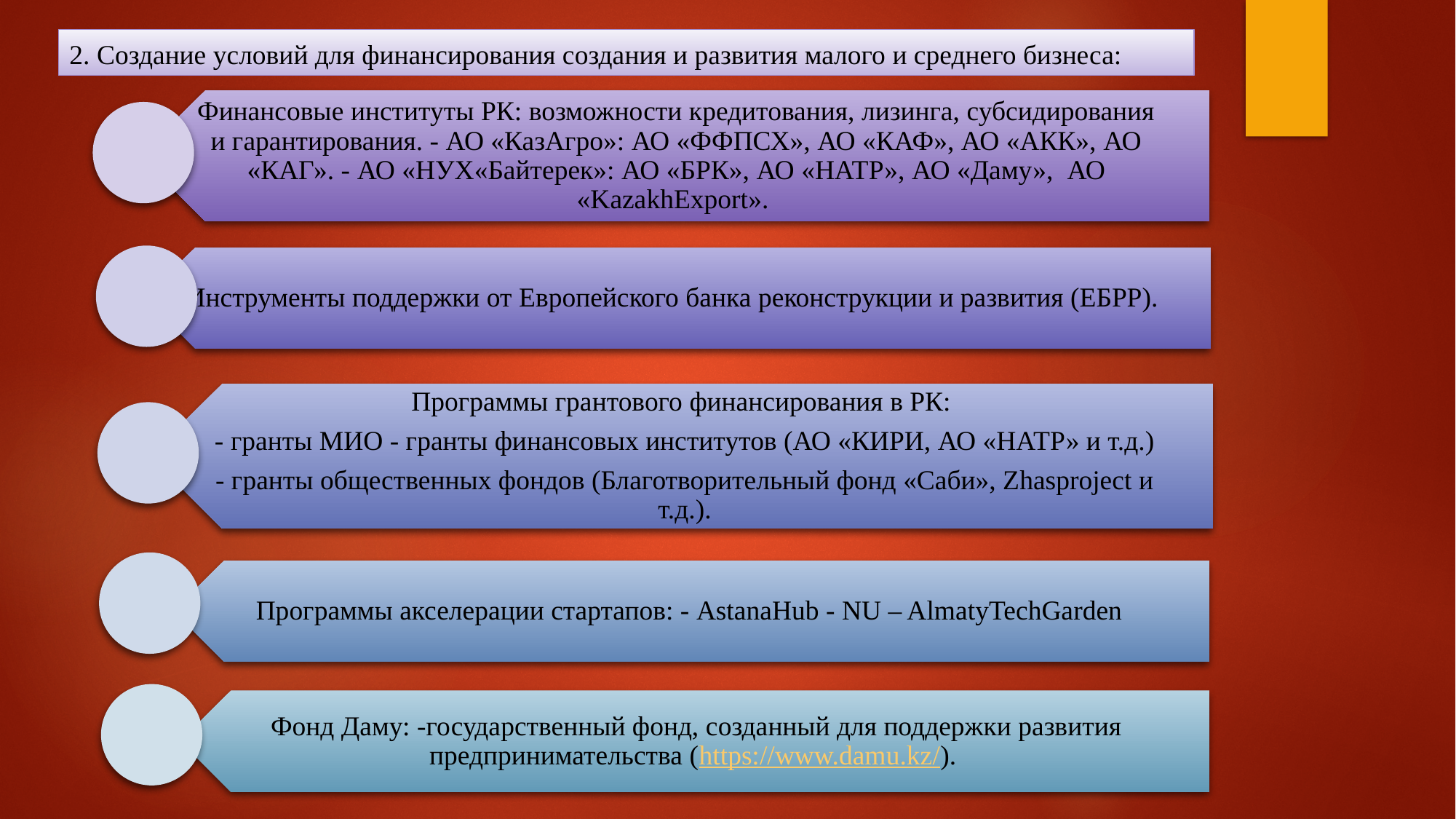

2. Создание условий для финансирования создания и развития малого и среднего бизнеса:
Финансовые институты РК: возможности кредитования, лизинга, субсидирования и гарантирования. - АО «КазАгро»: АО «ФФПСХ», АО «КАФ», АО «АКК», АО «КАГ». - АО «НУХ«Байтерек»: АО «БРК», АО «НАТР», АО «Даму»,  АО «KazakhExport».
Инструменты поддержки от Европейского банка реконструкции и развития (ЕБРР).
Программы грантового финансирования в РК:
- гранты МИО - гранты финансовых институтов (АО «КИРИ, АО «НАТР» и т.д.)
- гранты общественных фондов (Благотворительный фонд «Саби», Zhasproject и т.д.).
Программы акселерации стартапов: - AstanaHub - NU – AlmatyTechGarden
 Фонд Даму: -государственный фонд, созданный для поддержки развития предпринимательства (https://www.damu.kz/).